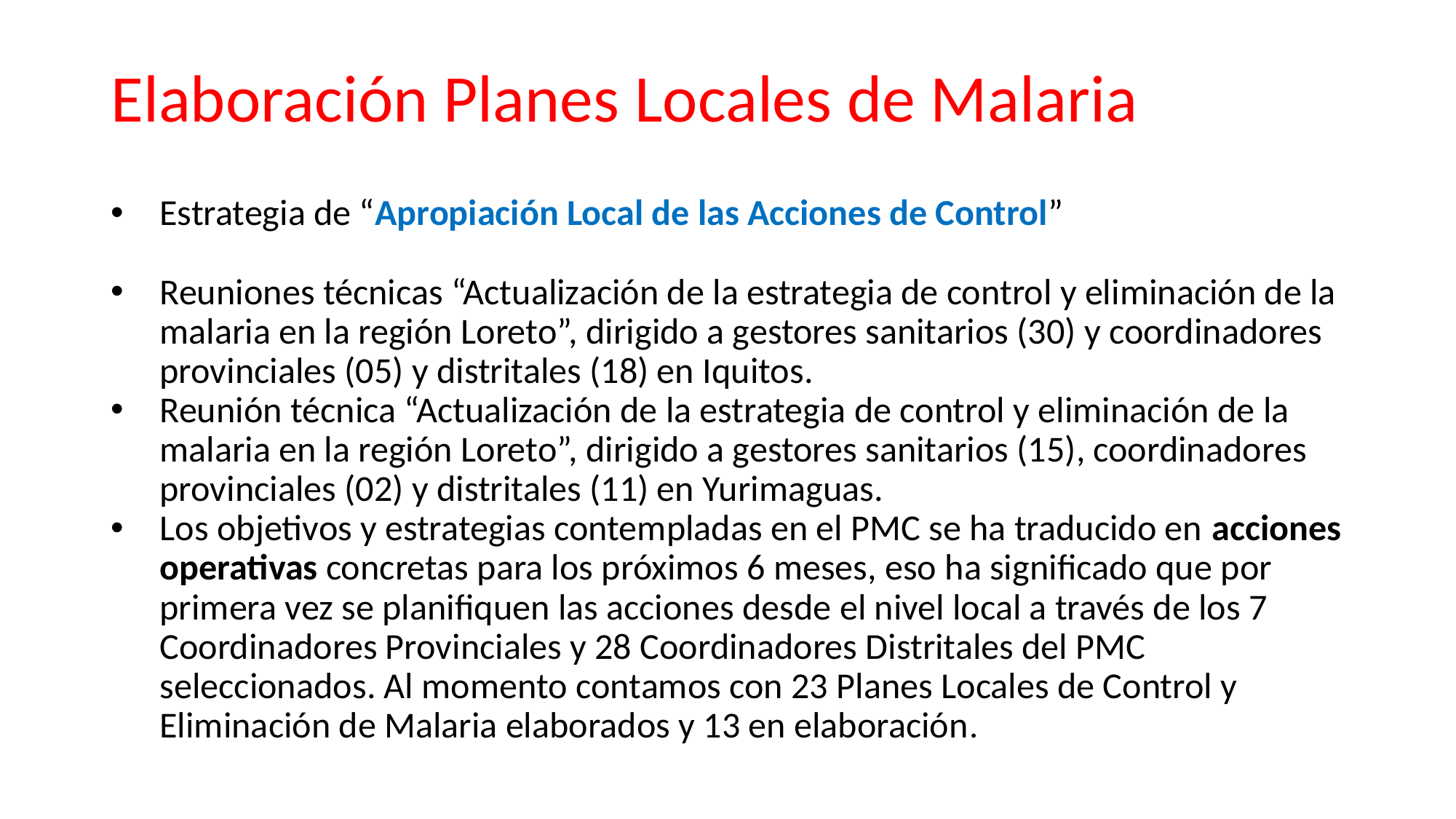

# Elaboración Planes Locales de Malaria
Estrategia de “Apropiación Local de las Acciones de Control”

Reuniones técnicas “Actualización de la estrategia de control y eliminación de la malaria en la región Loreto”, dirigido a gestores sanitarios (30) y coordinadores provinciales (05) y distritales (18) en Iquitos.
Reunión técnica “Actualización de la estrategia de control y eliminación de la malaria en la región Loreto”, dirigido a gestores sanitarios (15), coordinadores provinciales (02) y distritales (11) en Yurimaguas.
Los objetivos y estrategias contempladas en el PMC se ha traducido en acciones operativas concretas para los próximos 6 meses, eso ha significado que por primera vez se planifiquen las acciones desde el nivel local a través de los 7 Coordinadores Provinciales y 28 Coordinadores Distritales del PMC seleccionados. Al momento contamos con 23 Planes Locales de Control y Eliminación de Malaria elaborados y 13 en elaboración.